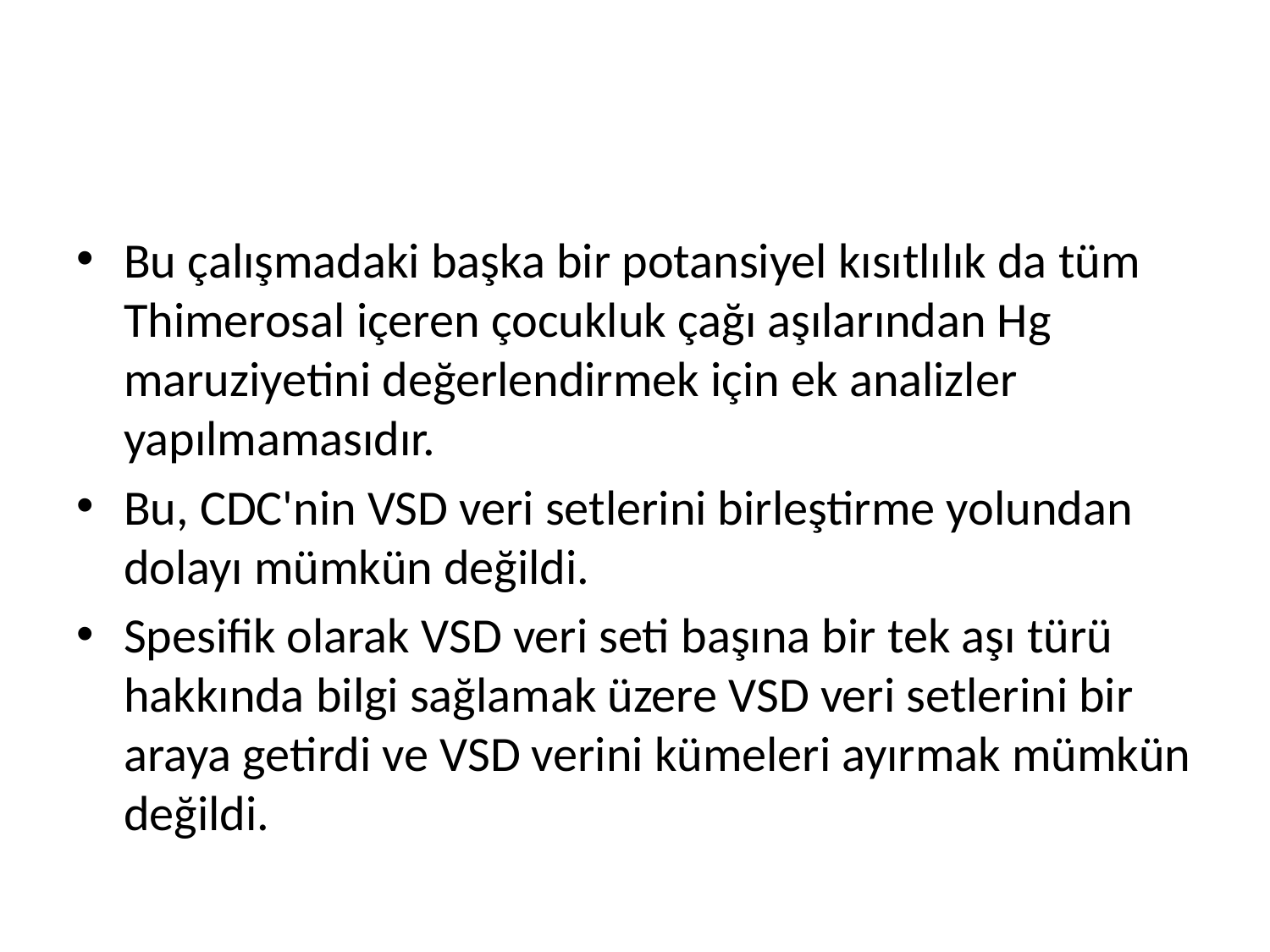

#
Bu çalışmadaki başka bir potansiyel kısıtlılık da tüm Thimerosal içeren çocukluk çağı aşılarından Hg maruziyetini değerlendirmek için ek analizler yapılmamasıdır.
Bu, CDC'nin VSD veri setlerini birleştirme yolundan dolayı mümkün değildi.
Spesifik olarak VSD veri seti başına bir tek aşı türü hakkında bilgi sağlamak üzere VSD veri setlerini bir araya getirdi ve VSD verini kümeleri ayırmak mümkün değildi.